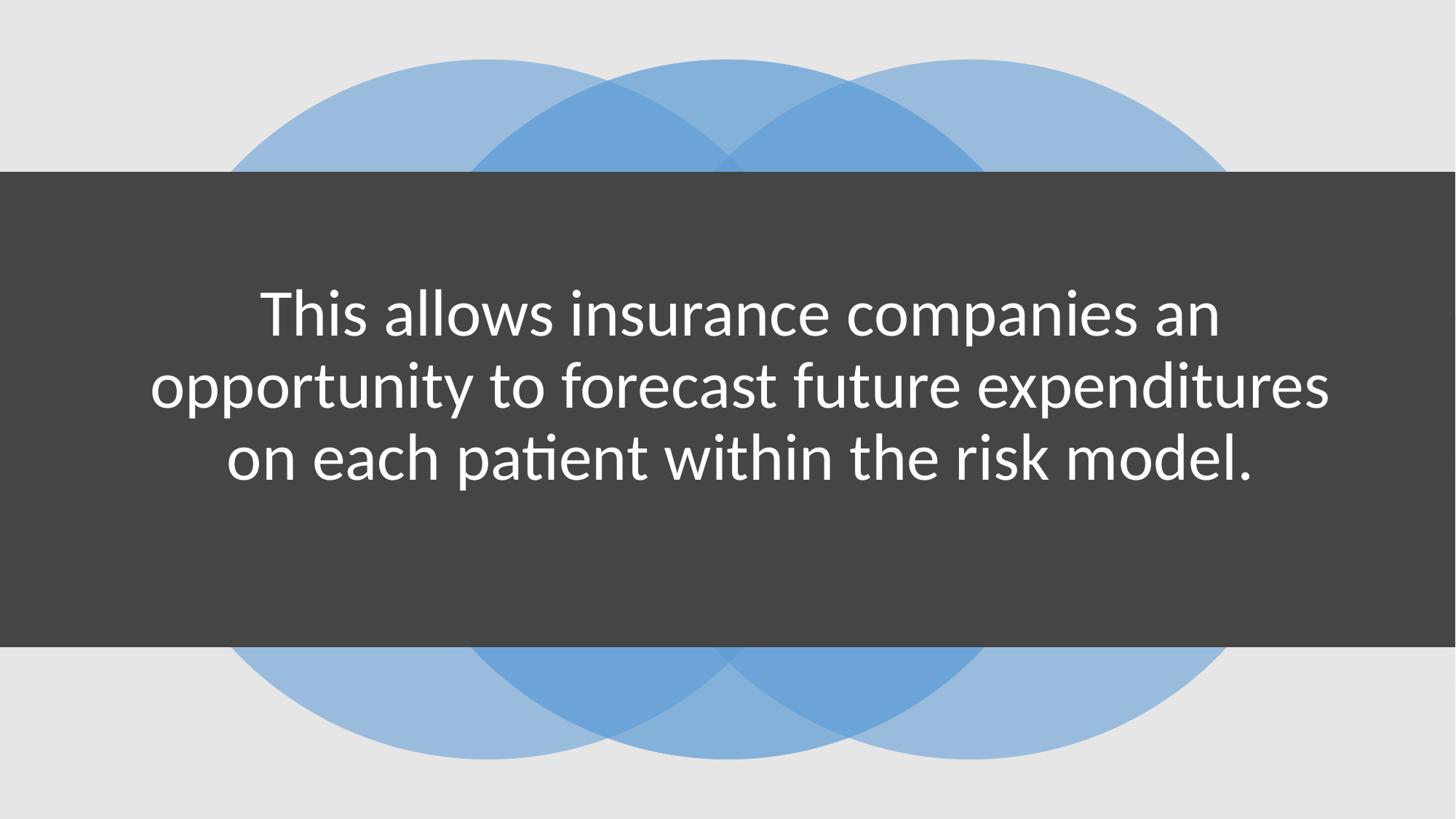

This allows insurance companies an opportunity to forecast future expenditures on each patient within the risk model.